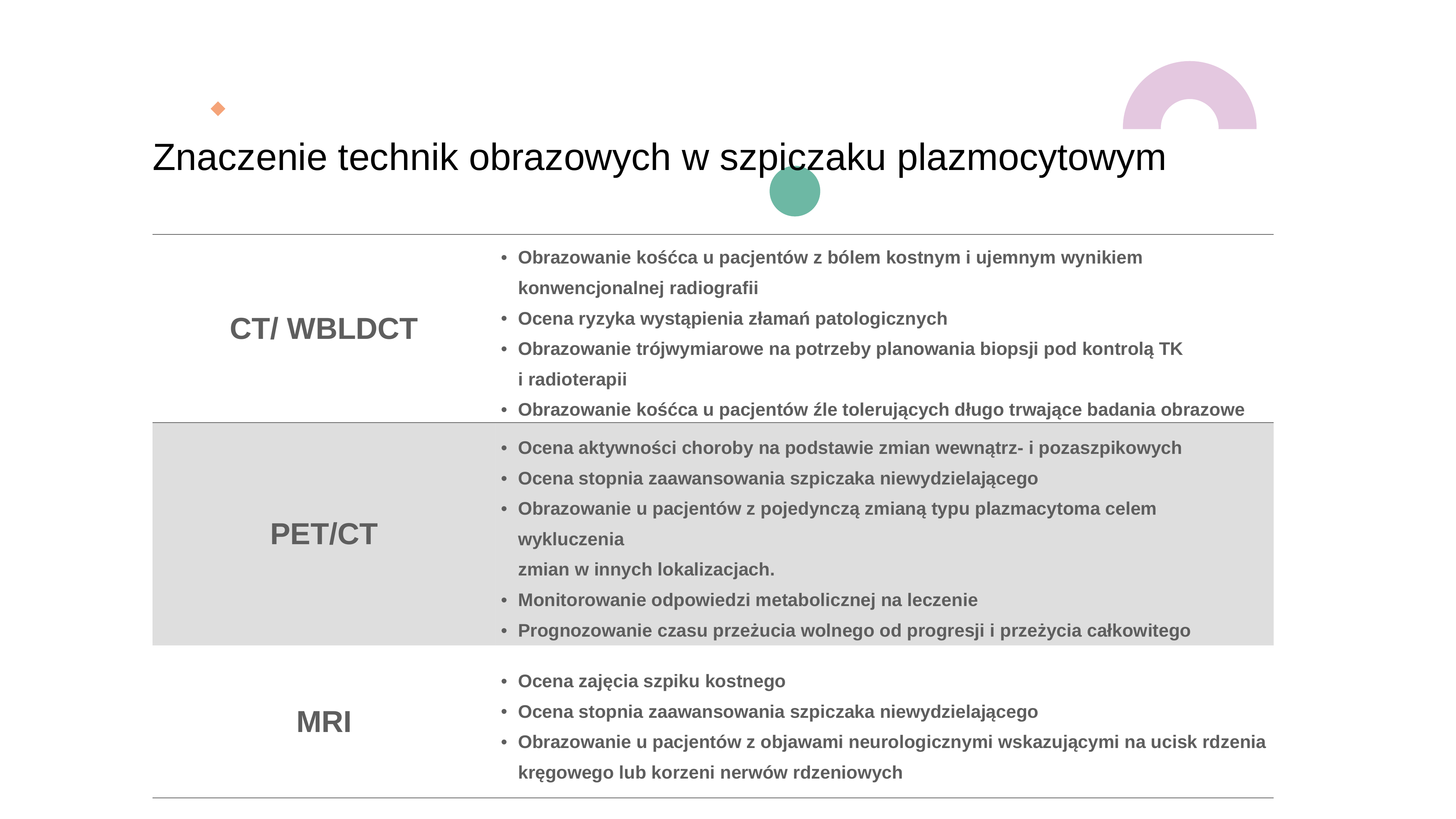

# Znaczenie technik obrazowych w szpiczaku plazmocytowym
| CT/ WBLDCT | Obrazowanie kośćca u pacjentów z bólem kostnym i ujemnym wynikiem konwencjonalnej radiografii Ocena ryzyka wystąpienia złamań patologicznych Obrazowanie trójwymiarowe na potrzeby planowania biopsji pod kontrolą TK i radioterapii Obrazowanie kośćca u pacjentów źle tolerujących długo trwające badania obrazowe |
| --- | --- |
| PET/CT | Ocena aktywności choroby na podstawie zmian wewnątrz- i pozaszpikowych Ocena stopnia zaawansowania szpiczaka niewydzielającego Obrazowanie u pacjentów z pojedynczą zmianą typu plazmacytoma celem wykluczenia zmian w innych lokalizacjach. Monitorowanie odpowiedzi metabolicznej na leczenie Prognozowanie czasu przeżucia wolnego od progresji i przeżycia całkowitego |
| MRI | Ocena zajęcia szpiku kostnego Ocena stopnia zaawansowania szpiczaka niewydzielającego Obrazowanie u pacjentów z objawami neurologicznymi wskazującymi na ucisk rdzenia kręgowego lub korzeni nerwów rdzeniowych |